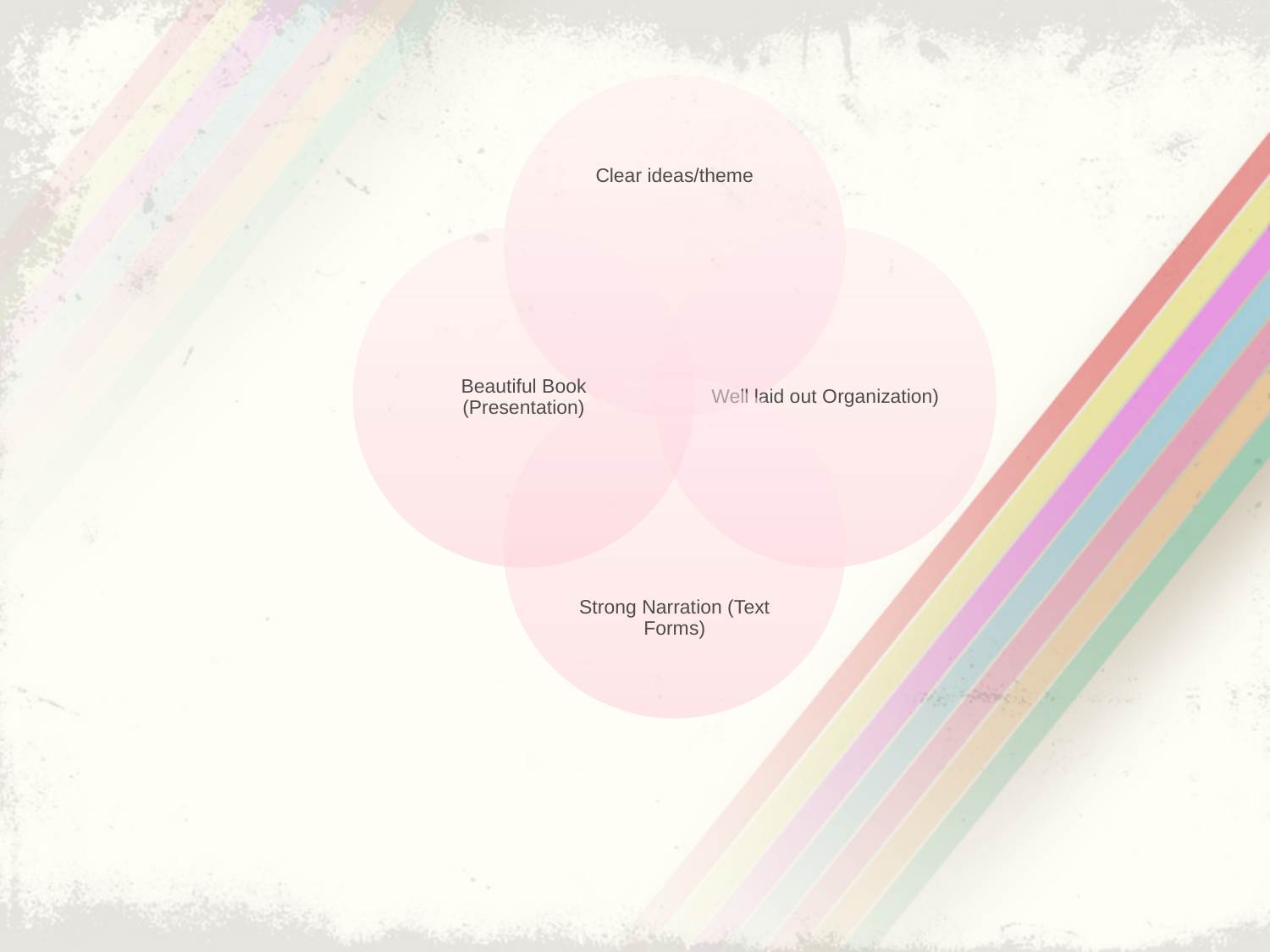

Clear ideas/theme
Well laid out Organization)
Strong Narration (Text Forms)
Beautiful Book (Presentation)